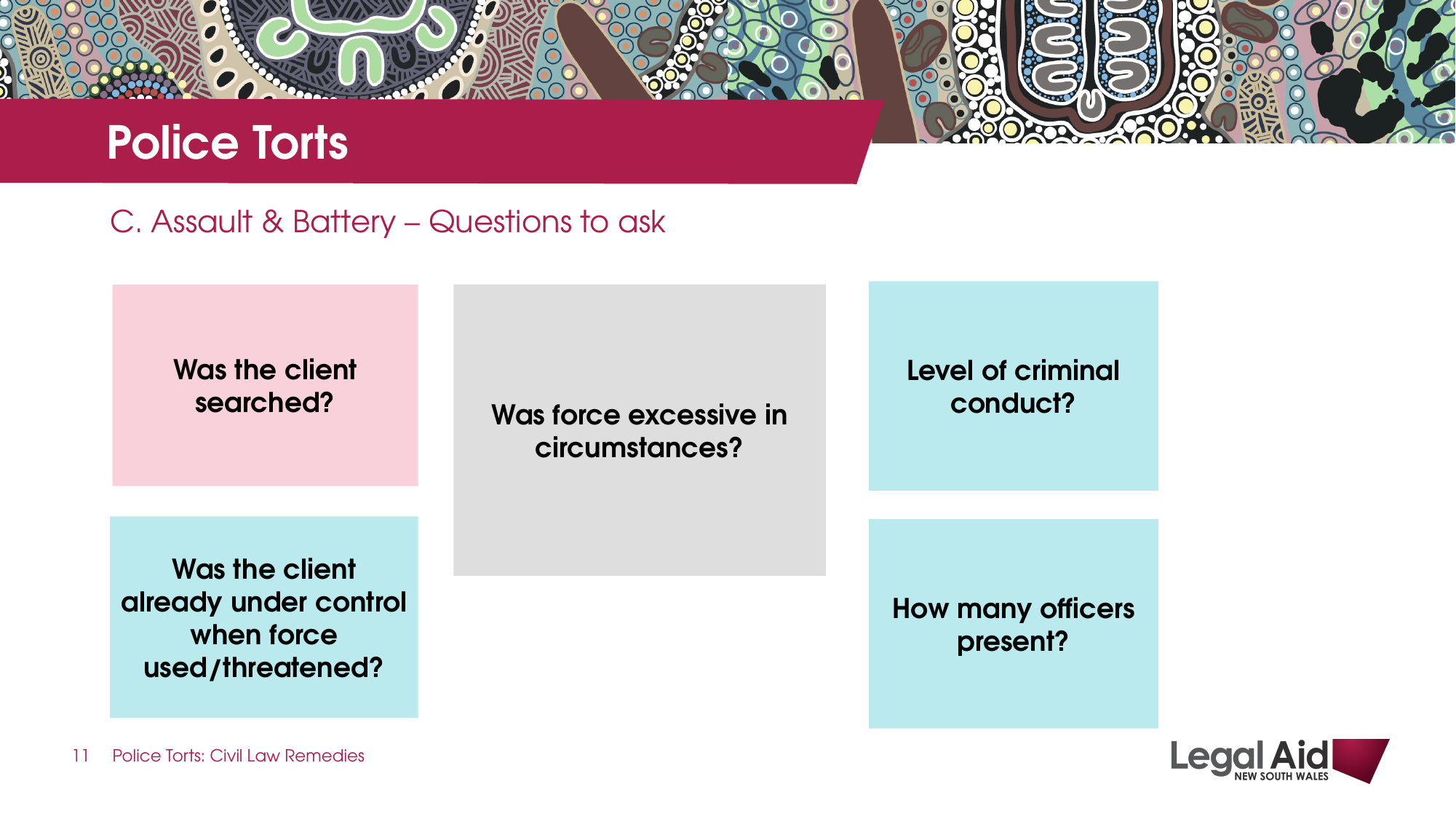

# Police Torts
C. Assault & Battery – Questions to ask

Level of criminal conduct?
Was the client searched?
Was force excessive in circumstances?
Was the client already under control when force used/threatened?
How many officers present?

Police Torts: Civil Law Remedies